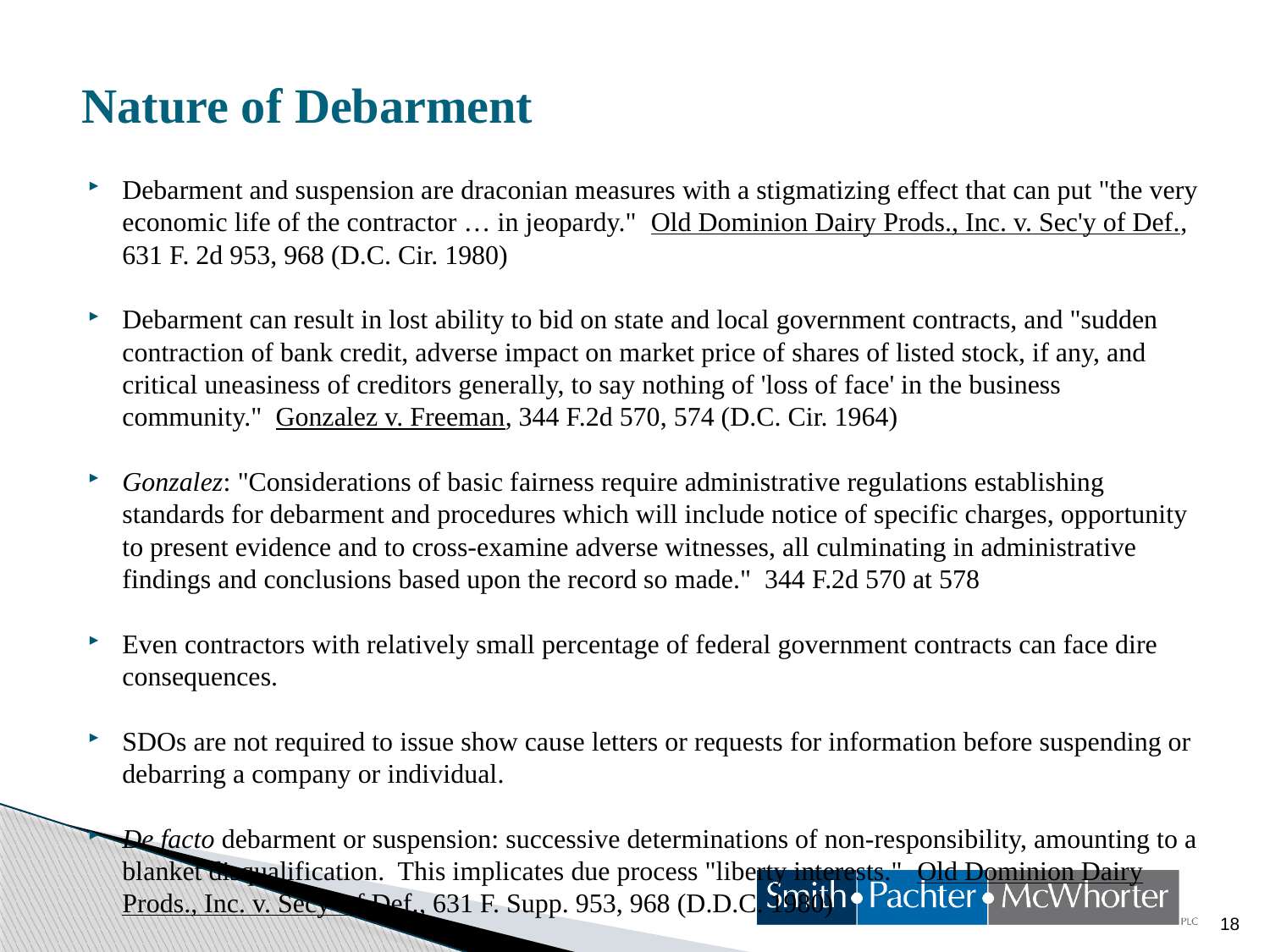

# Nature of Debarment
Debarment and suspension are draconian measures with a stigmatizing effect that can put "the very economic life of the contractor … in jeopardy."  Old Dominion Dairy Prods., Inc. v. Sec'y of Def., 631 F. 2d 953, 968 (D.C. Cir. 1980)

Debarment can result in lost ability to bid on state and local government contracts, and "sudden contraction of bank credit, adverse impact on market price of shares of listed stock, if any, and critical uneasiness of creditors generally, to say nothing of 'loss of face' in the business community."  Gonzalez v. Freeman, 344 F.2d 570, 574 (D.C. Cir. 1964)

Gonzalez: "Considerations of basic fairness require administrative regulations establishing standards for debarment and procedures which will include notice of specific charges, opportunity to present evidence and to cross-examine adverse witnesses, all culminating in administrative findings and conclusions based upon the record so made."  344 F.2d 570 at 578

Even contractors with relatively small percentage of federal government contracts can face dire consequences.

SDOs are not required to issue show cause letters or requests for information before suspending or debarring a company or individual.

De facto debarment or suspension: successive determinations of non-responsibility, amounting to a blanket disqualification.  This implicates due process "liberty interests."  Old Dominion Dairy Prods., Inc. v. Secy' of Def., 631 F. Supp. 953, 968 (D.D.C. 1980)

18